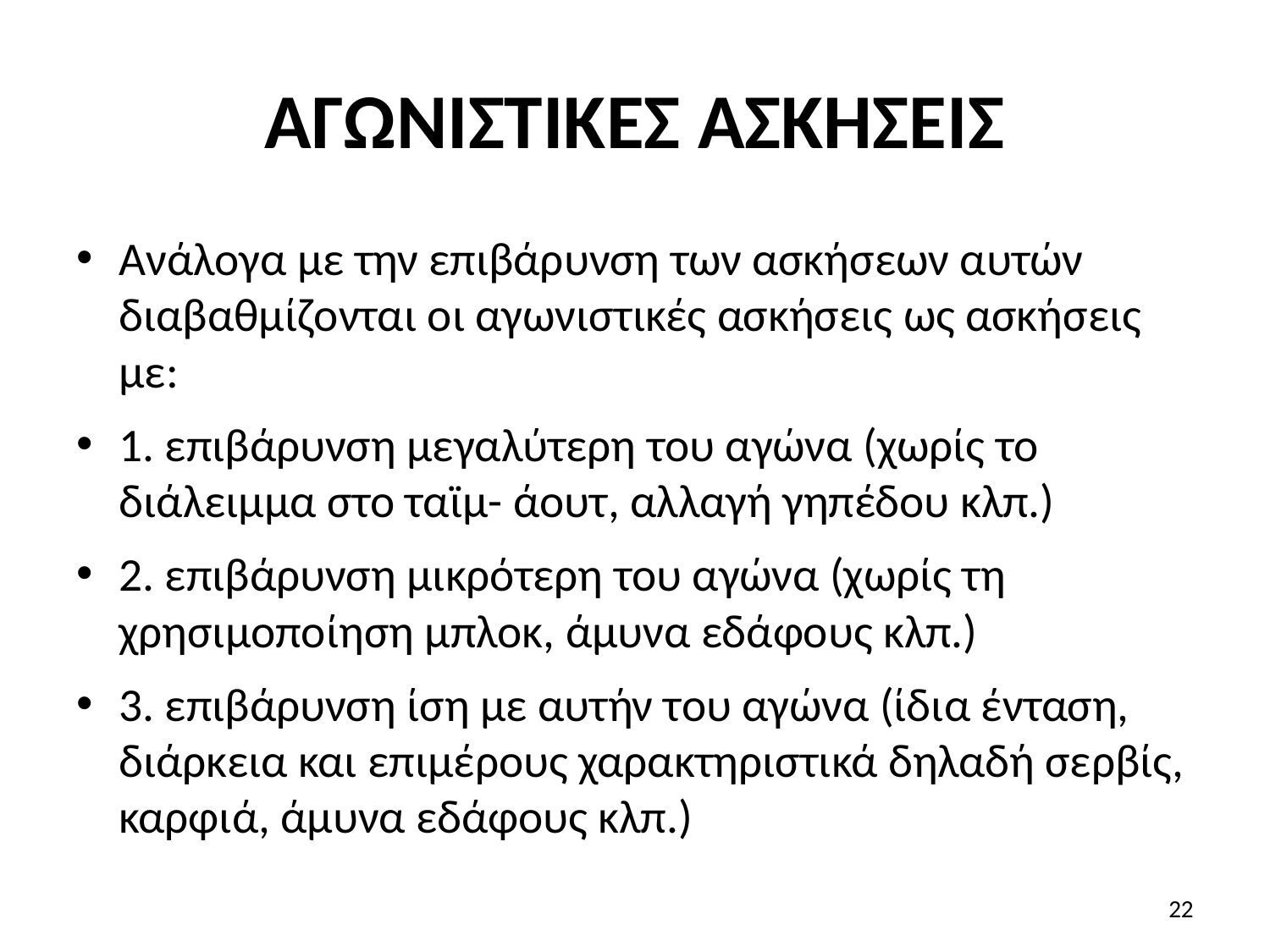

# ΑΓΩΝΙΣΤΙΚΕΣ ΑΣΚΗΣΕΙΣ
Ανάλογα με την επιβάρυνση των ασκήσεων αυτών διαβαθμίζονται οι αγωνιστικές ασκήσεις ως ασκήσεις με:
1. επιβάρυνση μεγαλύτερη του αγώνα (χωρίς το διάλειμμα στο ταϊμ- άουτ, αλλαγή γηπέδου κλπ.)
2. επιβάρυνση μικρότερη του αγώνα (χωρίς τη χρησιμοποίηση μπλοκ, άμυνα εδάφους κλπ.)
3. επιβάρυνση ίση με αυτήν του αγώνα (ίδια ένταση, διάρκεια και επιμέρους χαρακτηριστικά δηλαδή σερβίς, καρφιά, άμυνα εδάφους κλπ.)
22